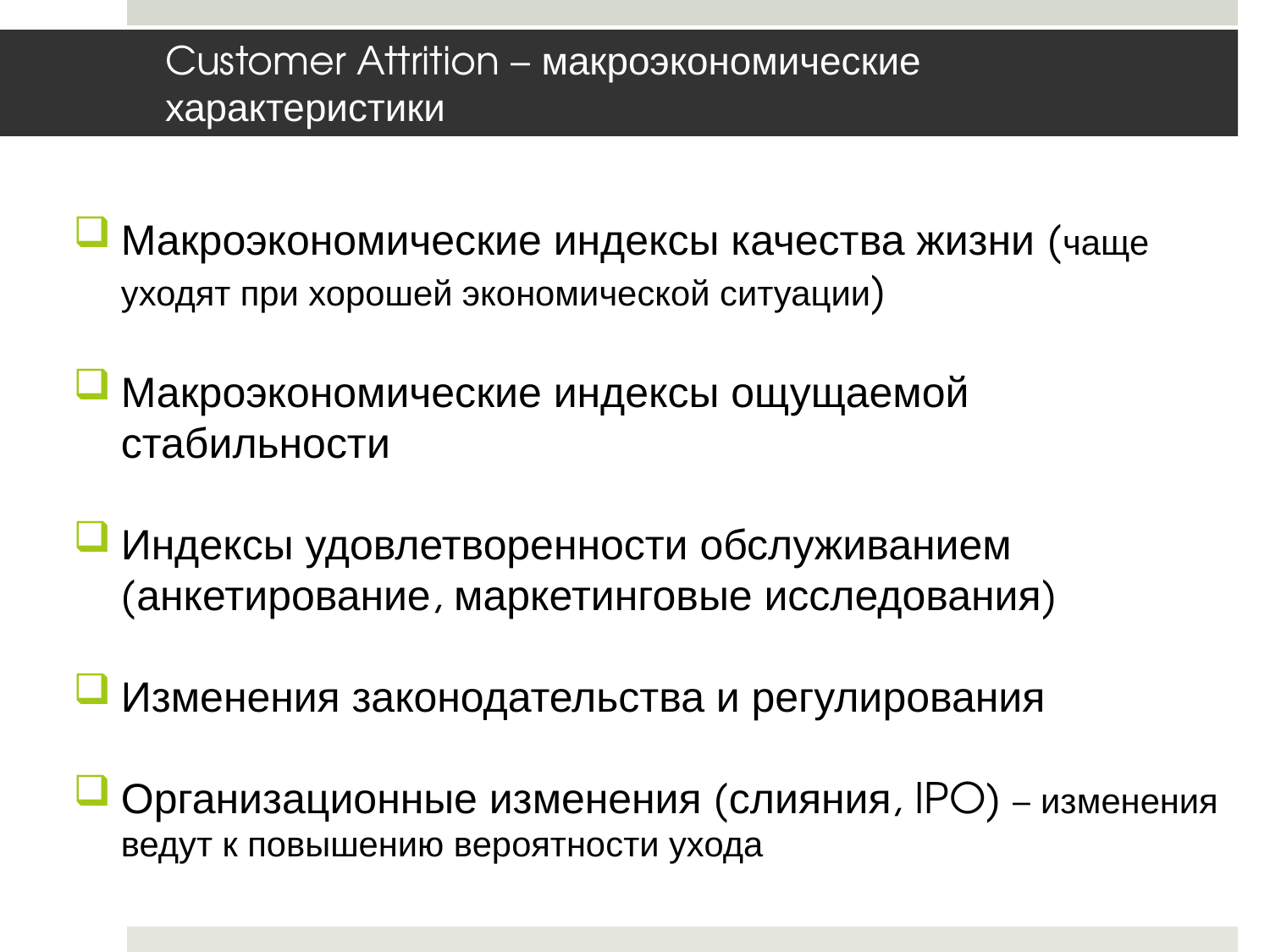

# Customer Attrition – макроэкономические характеристики
Макроэкономические индексы качества жизни (чаще уходят при хорошей экономической ситуации)

Макроэкономические индексы ощущаемой стабильности

Индексы удовлетворенности обслуживанием (анкетирование, маркетинговые исследования)

Изменения законодательства и регулирования

Организационные изменения (слияния, IPO) – изменения ведут к повышению вероятности ухода